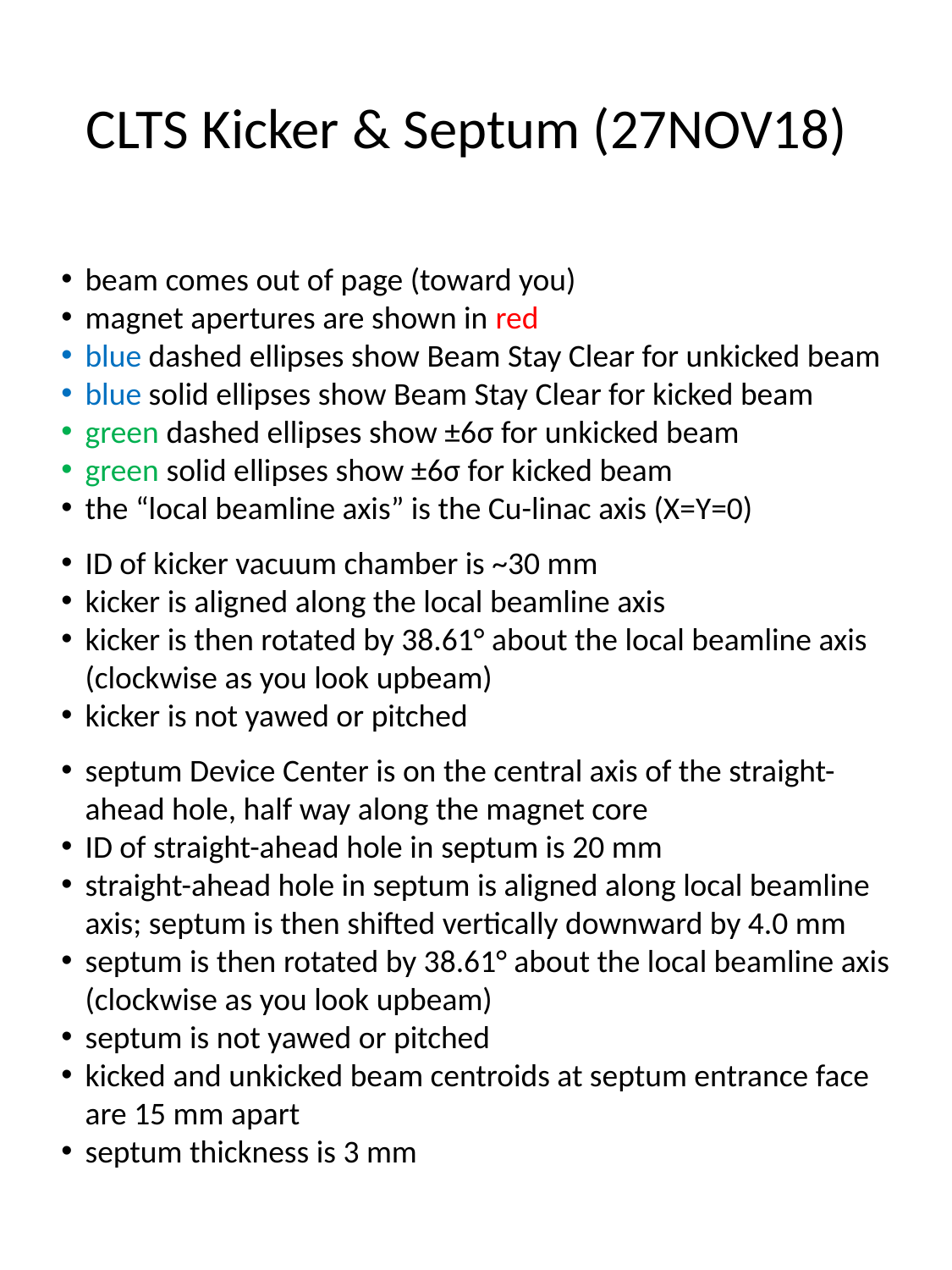

CLTS Kicker & Septum (27NOV18)
beam comes out of page (toward you)
magnet apertures are shown in red
blue dashed ellipses show Beam Stay Clear for unkicked beam
blue solid ellipses show Beam Stay Clear for kicked beam
green dashed ellipses show ±6σ for unkicked beam
green solid ellipses show ±6σ for kicked beam
the “local beamline axis” is the Cu-linac axis (X=Y=0)

ID of kicker vacuum chamber is ~30 mm
kicker is aligned along the local beamline axis
kicker is then rotated by 38.61° about the local beamline axis (clockwise as you look upbeam)
kicker is not yawed or pitched

septum Device Center is on the central axis of the straight-ahead hole, half way along the magnet core
ID of straight-ahead hole in septum is 20 mm
straight-ahead hole in septum is aligned along local beamline axis; septum is then shifted vertically downward by 4.0 mm
septum is then rotated by 38.61° about the local beamline axis (clockwise as you look upbeam)
septum is not yawed or pitched
kicked and unkicked beam centroids at septum entrance face are 15 mm apart
septum thickness is 3 mm